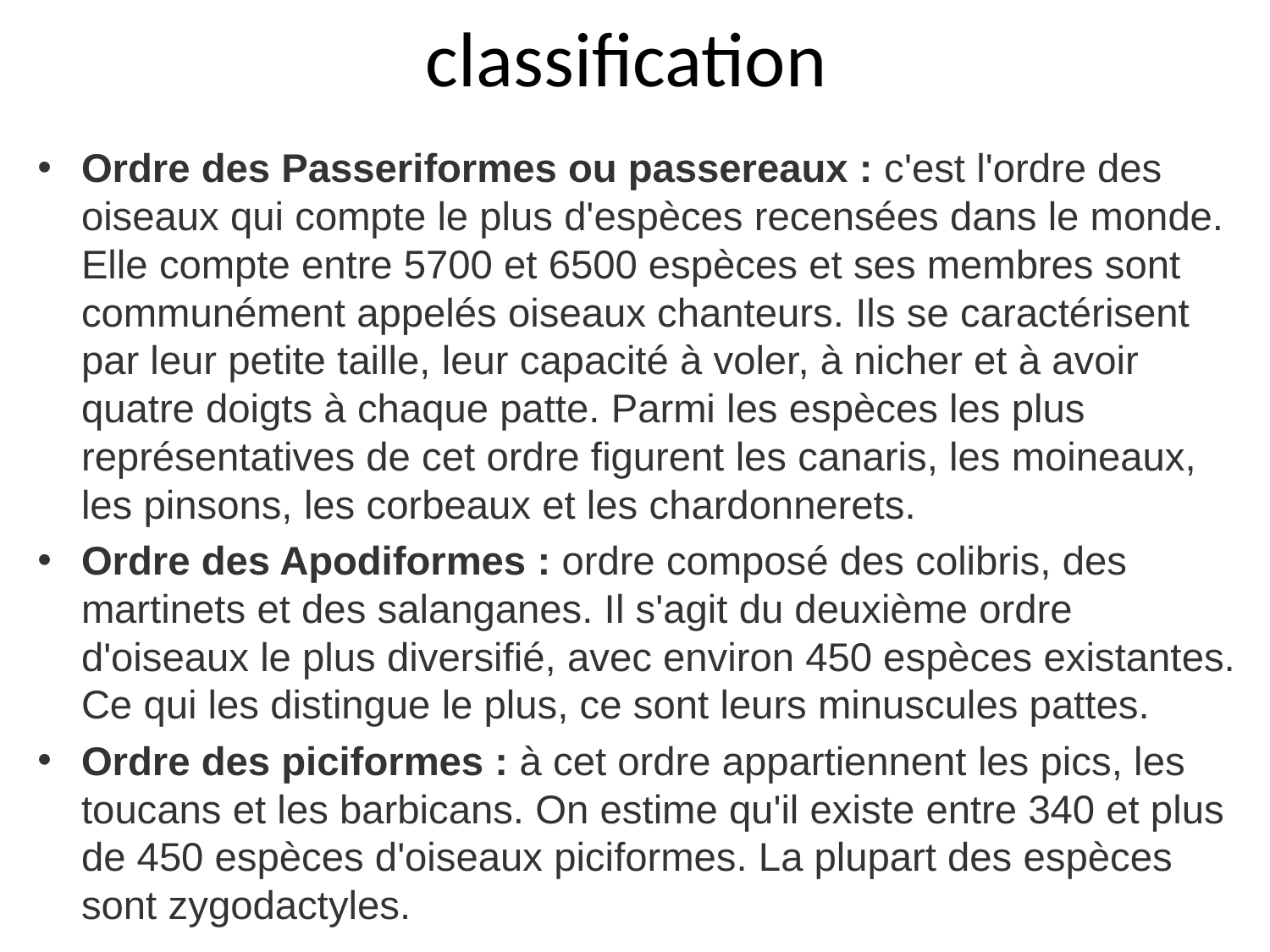

# classification
Ordre des Passeriformes ou passereaux : c'est l'ordre des oiseaux qui compte le plus d'espèces recensées dans le monde. Elle compte entre 5700 et 6500 espèces et ses membres sont communément appelés oiseaux chanteurs. Ils se caractérisent par leur petite taille, leur capacité à voler, à nicher et à avoir quatre doigts à chaque patte. Parmi les espèces les plus représentatives de cet ordre figurent les canaris, les moineaux, les pinsons, les corbeaux et les chardonnerets.
Ordre des Apodiformes : ordre composé des colibris, des martinets et des salanganes. Il s'agit du deuxième ordre d'oiseaux le plus diversifié, avec environ 450 espèces existantes. Ce qui les distingue le plus, ce sont leurs minuscules pattes.
Ordre des piciformes : à cet ordre appartiennent les pics, les toucans et les barbicans. On estime qu'il existe entre 340 et plus de 450 espèces d'oiseaux piciformes. La plupart des espèces sont zygodactyles.